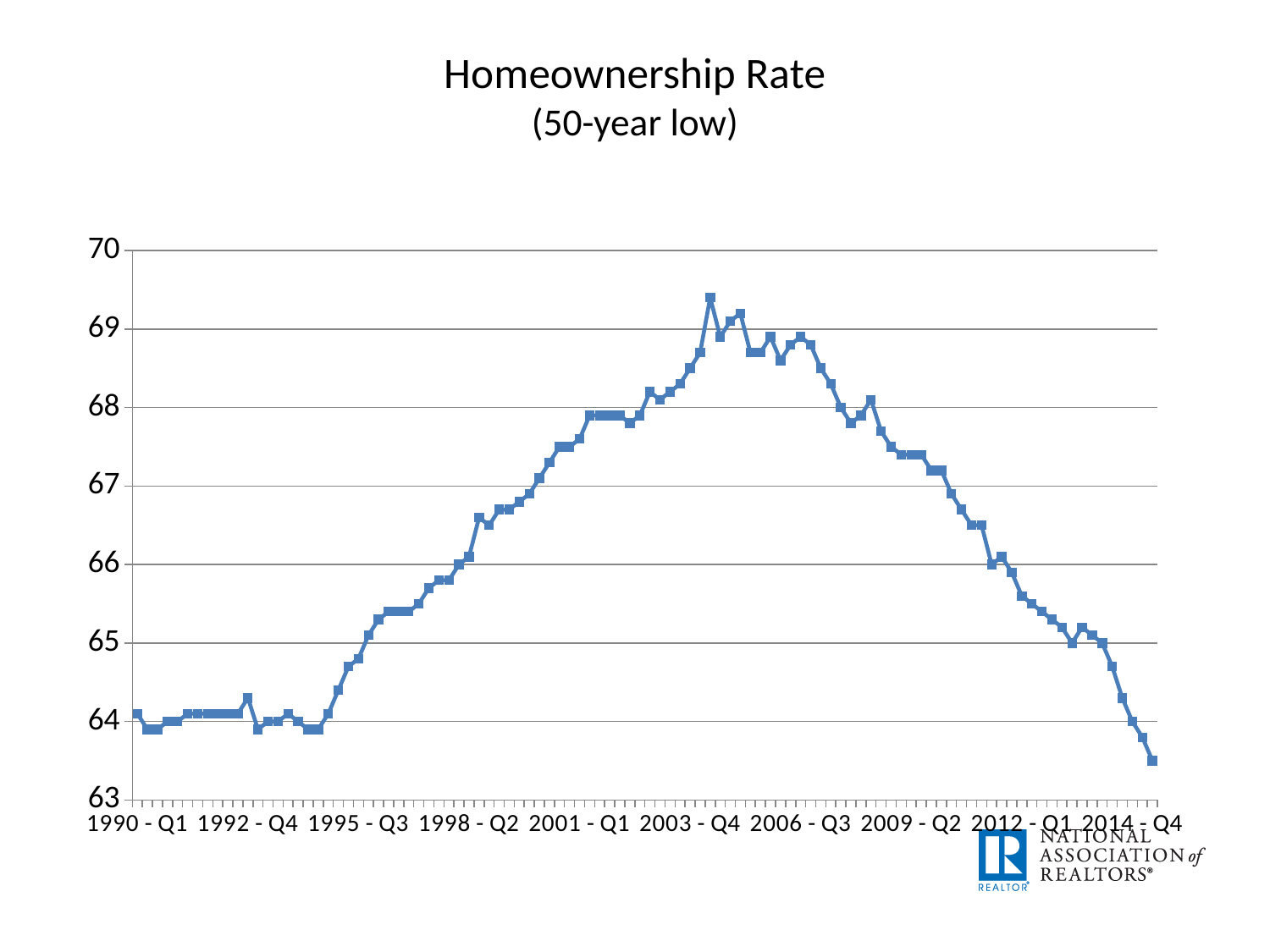

# Homeownership Rate (50-year low)

### Chart

| Category | Series 1 |
|---|---|
| 1990 - Q1 | 64.1 |
| 1990 - Q2 | 63.9 |
| 1990 - Q3 | 63.9 |
| 1990 - Q4 | 64.0 |
| 1991 - Q1 | 64.0 |
| 1991 - Q2 | 64.1 |
| 1991 - Q3 | 64.1 |
| 1991 - Q4 | 64.1 |
| 1992 - Q1 | 64.1 |
| 1992 - Q2 | 64.1 |
| 1992 - Q3 | 64.1 |
| 1992 - Q4 | 64.3 |
| 1993 - Q1 | 63.9 |
| 1993 - Q2 | 64.0 |
| 1993 - Q3 | 64.0 |
| 1993 - Q4 | 64.1 |
| 1994 - Q1 | 64.0 |
| 1994 - Q2 | 63.9 |
| 1994 - Q3 | 63.9 |
| 1994 - Q4 | 64.1 |
| 1995 - Q1 | 64.4 |
| 1995 - Q2 | 64.7 |
| 1995 - Q3 | 64.8 |
| 1995 - Q4 | 65.1 |
| 1996 - Q1 | 65.3 |
| 1996 - Q2 | 65.4 |
| 1996 - Q3 | 65.4 |
| 1996 - Q4 | 65.4 |
| 1997 - Q1 | 65.5 |
| 1997 - Q2 | 65.7 |
| 1997 - Q3 | 65.8 |
| 1997 - Q4 | 65.8 |
| 1998 - Q1 | 66.0 |
| 1998 - Q2 | 66.1 |
| 1998 - Q3 | 66.6 |
| 1998 - Q4 | 66.5 |
| 1999 - Q1 | 66.7 |
| 1999 - Q2 | 66.7 |
| 1999 - Q3 | 66.8 |
| 1999 - Q4 | 66.9 |
| 2000 - Q1 | 67.1 |
| 2000 - Q2 | 67.3 |
| 2000 - Q3 | 67.5 |
| 2000 - Q4 | 67.5 |
| 2001 - Q1 | 67.6 |
| 2001 - Q2 | 67.9 |
| 2001 - Q3 | 67.9 |
| 2001 - Q4 | 67.9 |
| 2002 - Q1 | 67.9 |
| 2002 - Q2 | 67.8 |
| 2002 - Q3 | 67.9 |
| 2002 - Q4 | 68.2 |
| 2003 - Q1 | 68.1 |
| 2003 - Q2 | 68.2 |
| 2003 - Q3 | 68.3 |
| 2003 - Q4 | 68.5 |
| 2004 - Q1 | 68.7 |
| 2004 - Q2 | 69.4 |
| 2004 - Q3 | 68.9 |
| 2004 - Q4 | 69.1 |
| 2005 - Q1 | 69.2 |
| 2005 - Q2 | 68.7 |
| 2005 - Q3 | 68.7 |
| 2005 - Q4 | 68.9 |
| 2006 - Q1 | 68.6 |
| 2006 - Q2 | 68.8 |
| 2006 - Q3 | 68.9 |
| 2006 - Q4 | 68.8 |
| 2007 - Q1 | 68.5 |
| 2007 - Q2 | 68.3 |
| 2007 - Q3 | 68.0 |
| 2007 - Q4 | 67.8 |
| 2008 - Q1 | 67.9 |
| 2008 - Q2 | 68.1 |
| 2008 - Q3 | 67.7 |
| 2008 - Q4 | 67.5 |
| 2009 - Q1 | 67.4 |
| 2009 - Q2 | 67.4 |
| 2009 - Q3 | 67.4 |
| 2009 - Q4 | 67.2 |
| 2010 - Q1 | 67.2 |
| 2010 - Q2 | 66.9 |
| 2010 - Q3 | 66.7 |
| 2010 - Q4 | 66.5 |
| 2011 - Q1 | 66.5 |
| 2011 - Q2 | 66.0 |
| 2011 - Q3 | 66.1 |
| 2011 - Q4 | 65.9 |
| 2012 - Q1 | 65.6 |
| 2012 - Q2 | 65.5 |
| 2012 - Q3 | 65.4 |
| 2012 - Q4 | 65.3 |
| 2013 - Q1 | 65.2 |
| 2013 - Q2 | 65.0 |
| 2013 - Q3 | 65.2 |
| 2013 - Q4 | 65.1 |
| 2014 - Q1 | 65.0 |
| 2014 - Q2 | 64.7 |
| 2014 - Q3 | 64.3 |
| 2014 - Q4 | 64.0 |
| 2015 - Q1 | 63.8 |
| 2015 - Q2 | 63.5 |